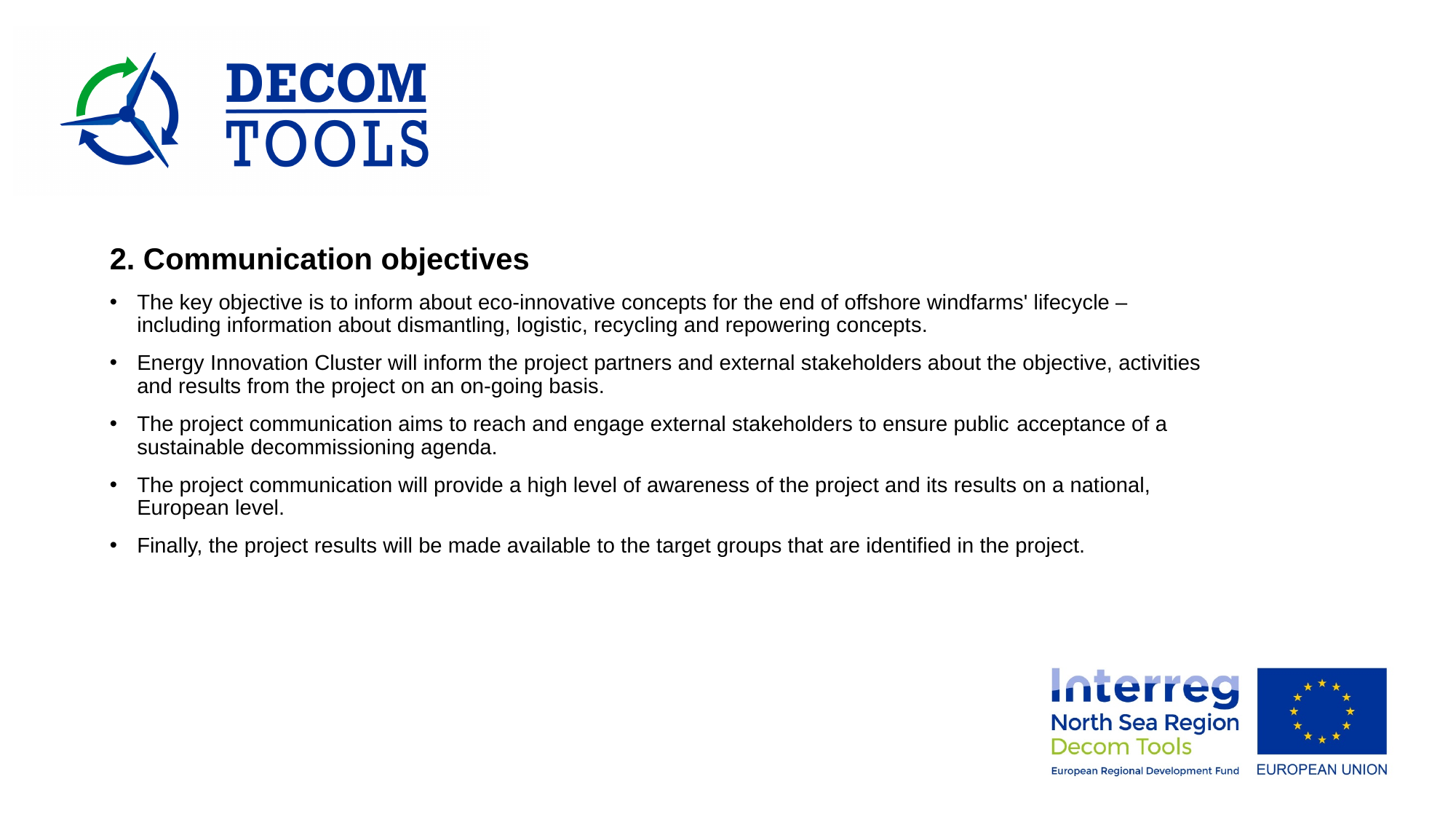

2. Communication objectives
The key objective is to inform about eco-innovative concepts for the end of offshore windfarms' lifecycle – including information about dismantling, logistic, recycling and repowering concepts.
Energy Innovation Cluster will inform the project partners and external stakeholders about the objective, activities and results from the project on an on-going basis.
The project communication aims to reach and engage external stakeholders to ensure public acceptance of a sustainable decommissioning agenda.
The project communication will provide a high level of awareness of the project and its results on a national, European level.
Finally, the project results will be made available to the target groups that are identified in the project.